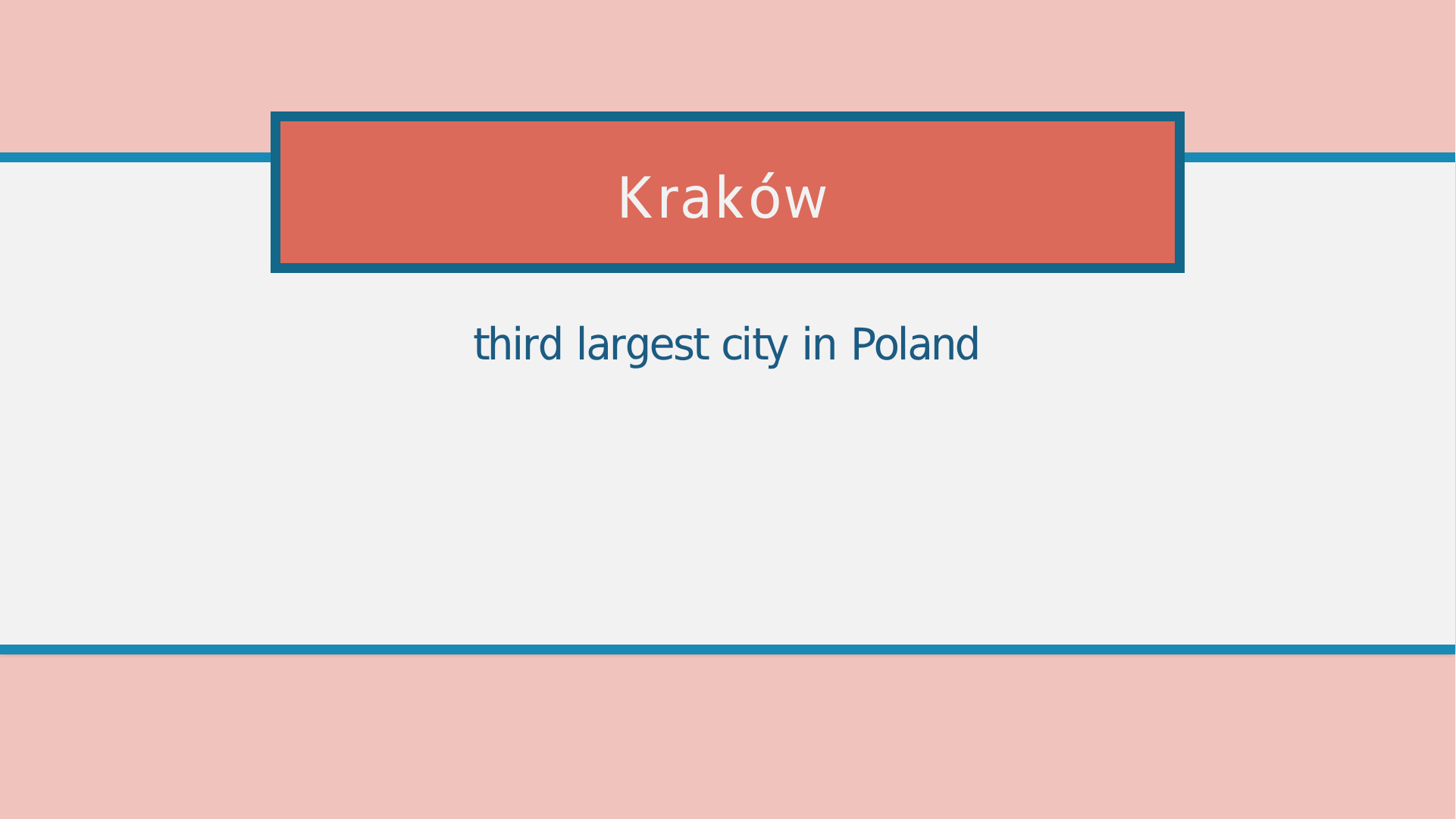

# Kraków
third largest city in Poland